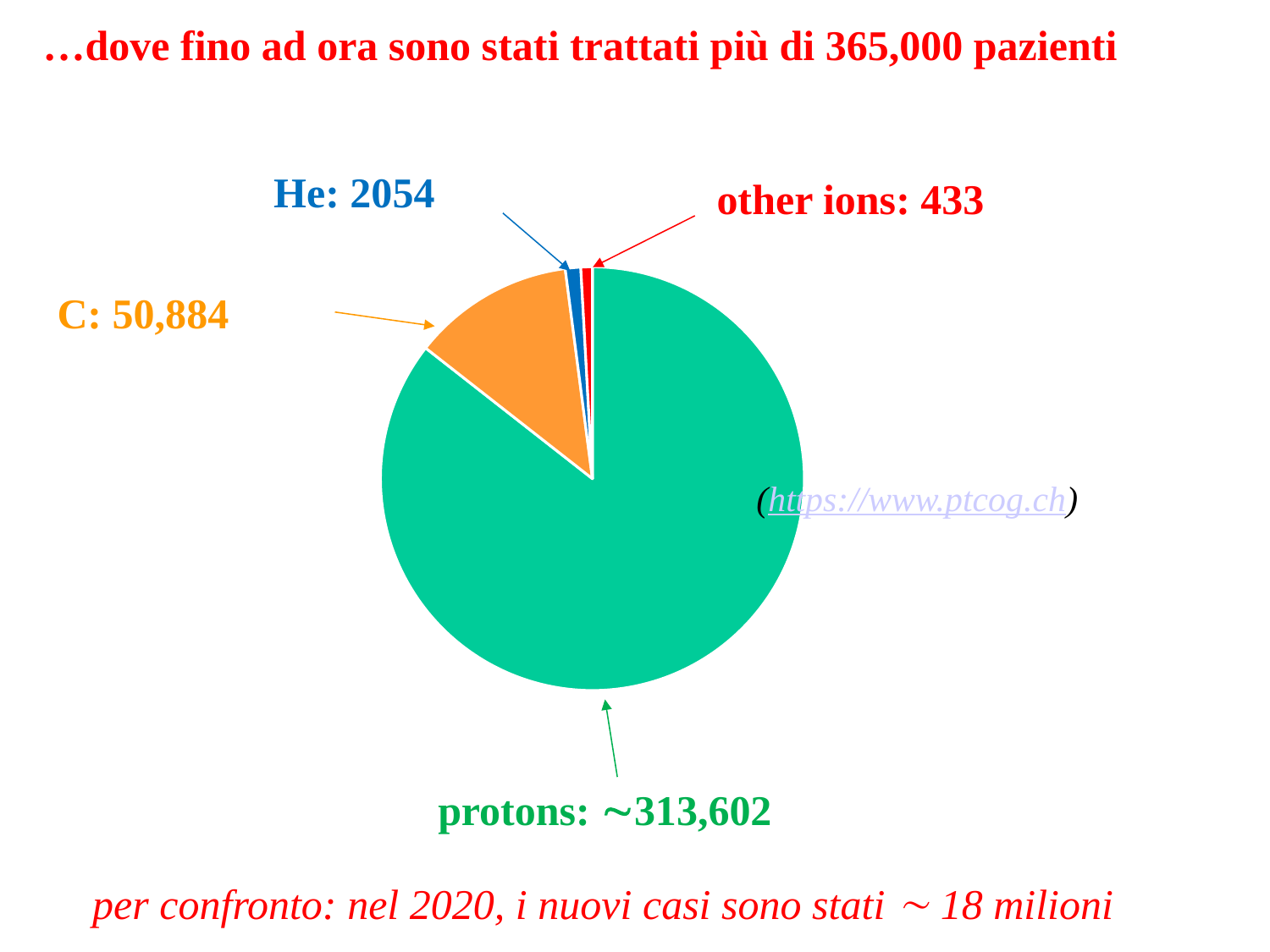

…dove fino ad ora sono stati trattati più di 365,000 pazienti

He: 2054
other ions: 433

### Chart

| Category |  |
|---|---|
C: 50,884
(https://www.ptcog.ch)
protons: ∼313,602

per confronto: nel 2020, i nuovi casi sono stati ∼ 18 milioni